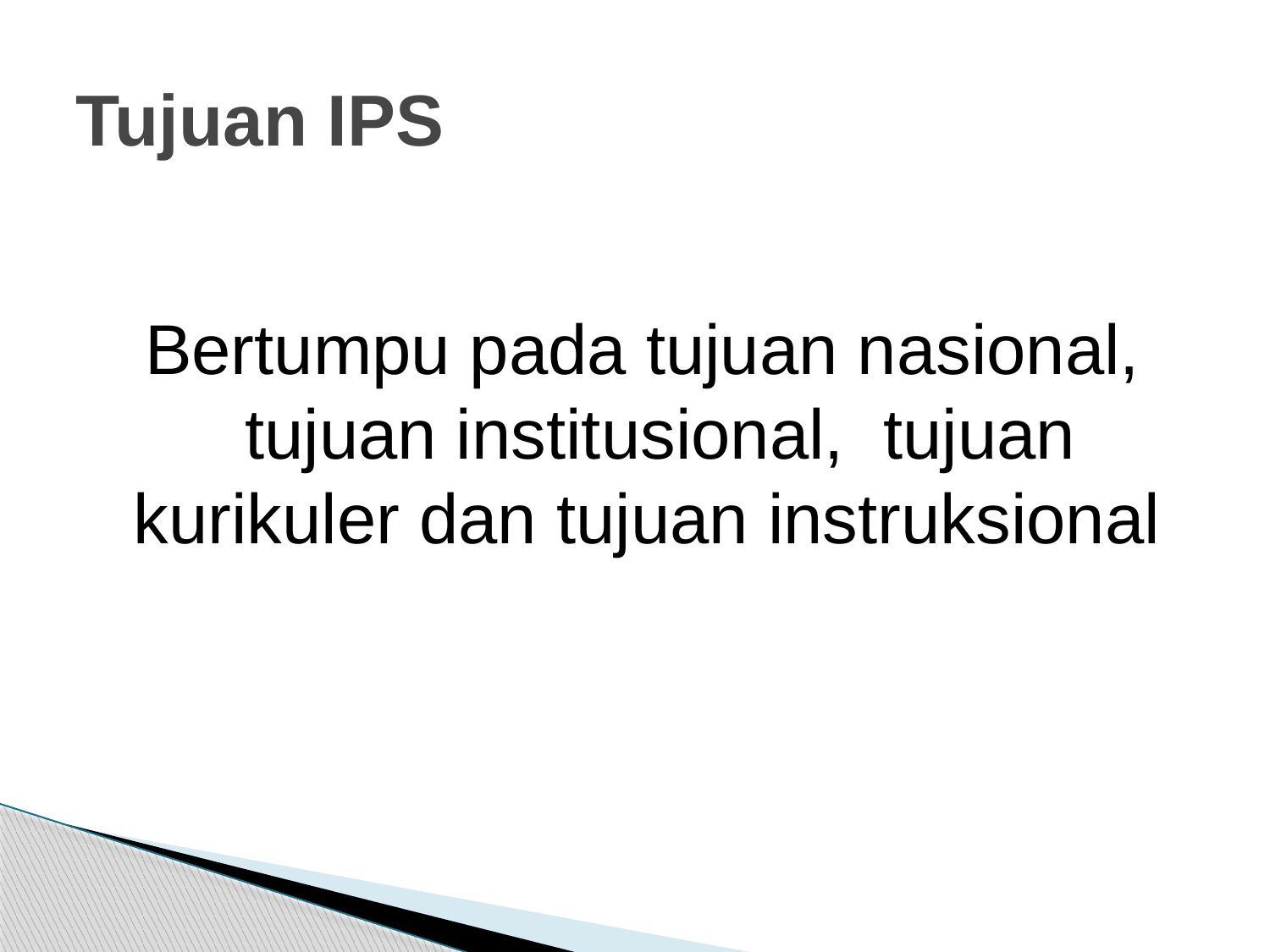

# Tujuan IPS

Bertumpu pada tujuan nasional, tujuan institusional,  tujuan kurikuler dan tujuan instruksional